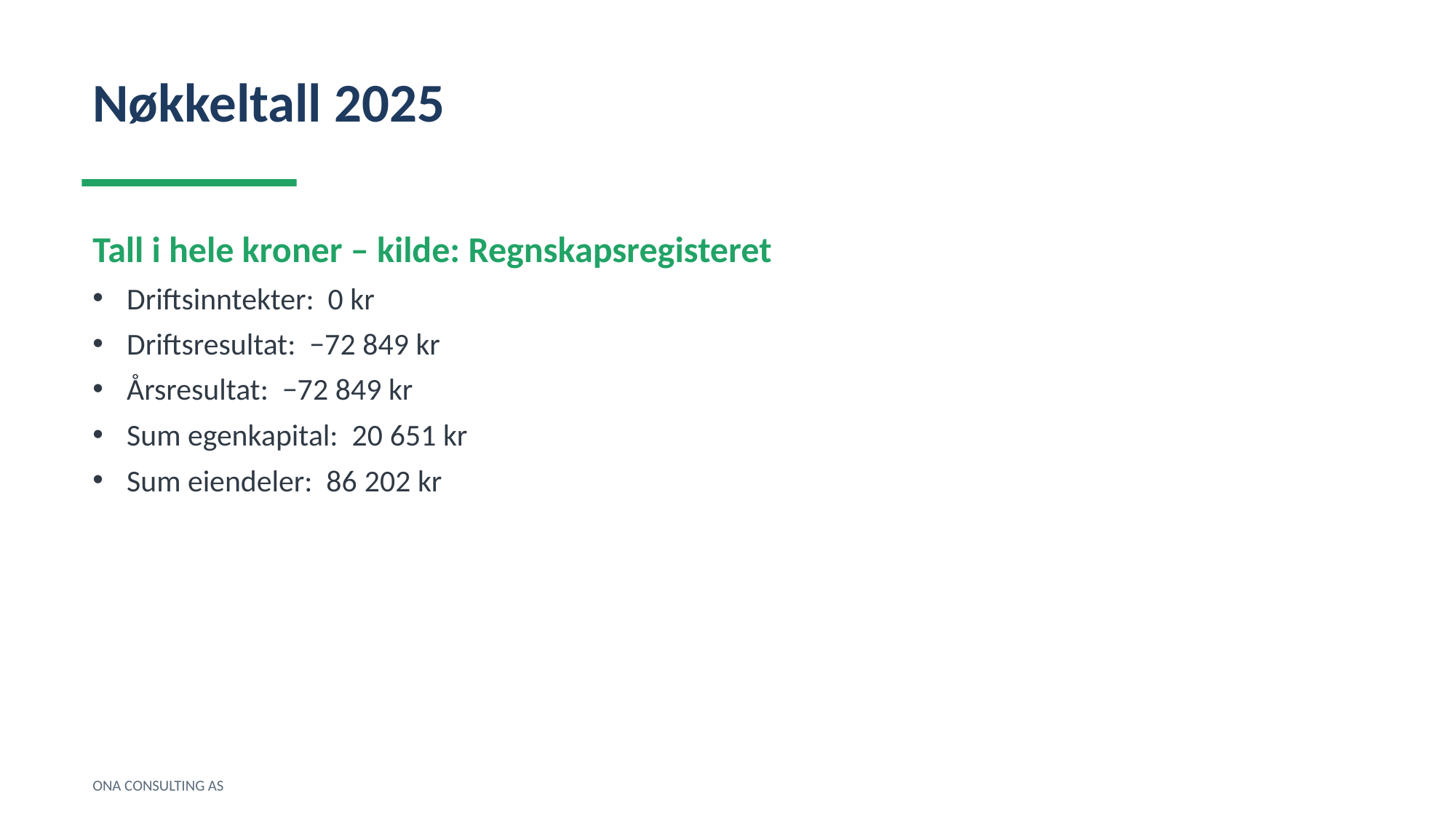

Nøkkeltall 2025

Tall i hele kroner – kilde: Regnskapsregisteret
Driftsinntekter:  0 kr
Driftsresultat:  −72 849 kr
Årsresultat:  −72 849 kr
Sum egenkapital:  20 651 kr
Sum eiendeler:  86 202 kr
ONA CONSULTING AS